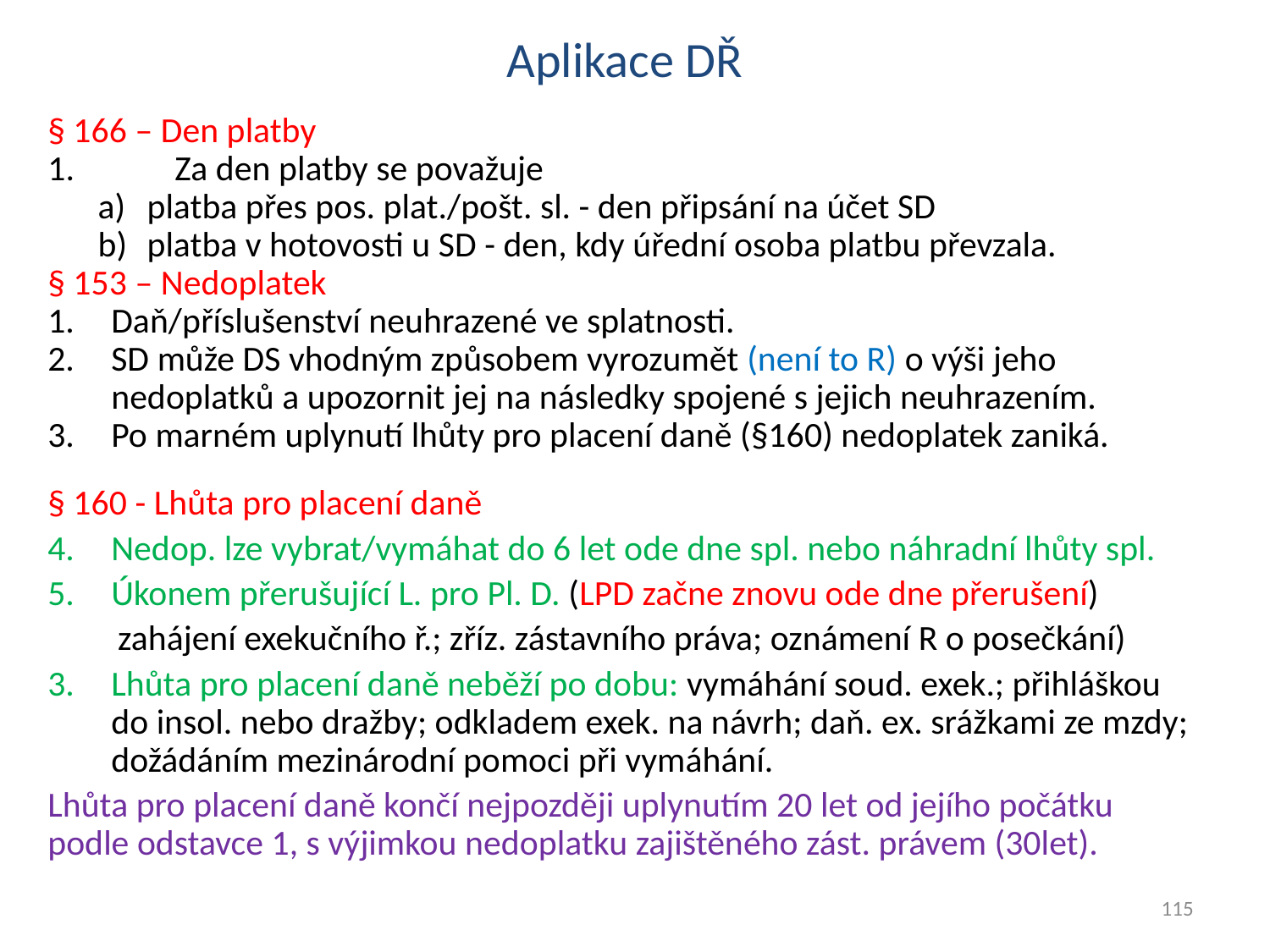

# Aplikace DŘ
§ 166 – Den platby
1.	Za den platby se považuje
platba přes pos. plat./pošt. sl. - den připsání na účet SD
platba v hotovosti u SD - den, kdy úřední osoba platbu převzala.
§ 153 – Nedoplatek
Daň/příslušenství neuhrazené ve splatnosti.
SD může DS vhodným způsobem vyrozumět (není to R) o výši jeho nedoplatků a upozornit jej na následky spojené s jejich neuhrazením.
Po marném uplynutí lhůty pro placení daně (§160) nedoplatek zaniká.

§ 160 - Lhůta pro placení daně
Nedop. lze vybrat/vymáhat do 6 let ode dne spl. nebo náhradní lhůty spl.
Úkonem přerušující L. pro Pl. D. (LPD začne znovu ode dne přerušení)
 zahájení exekučního ř.; zříz. zástavního práva; oznámení R o posečkání)
Lhůta pro placení daně neběží po dobu: vymáhání soud. exek.; přihláškou do insol. nebo dražby; odkladem exek. na návrh; daň. ex. srážkami ze mzdy; dožádáním mezinárodní pomoci při vymáhání.
Lhůta pro placení daně končí nejpozději uplynutím 20 let od jejího počátku podle odstavce 1, s výjimkou nedoplatku zajištěného zást. právem (30let).
115